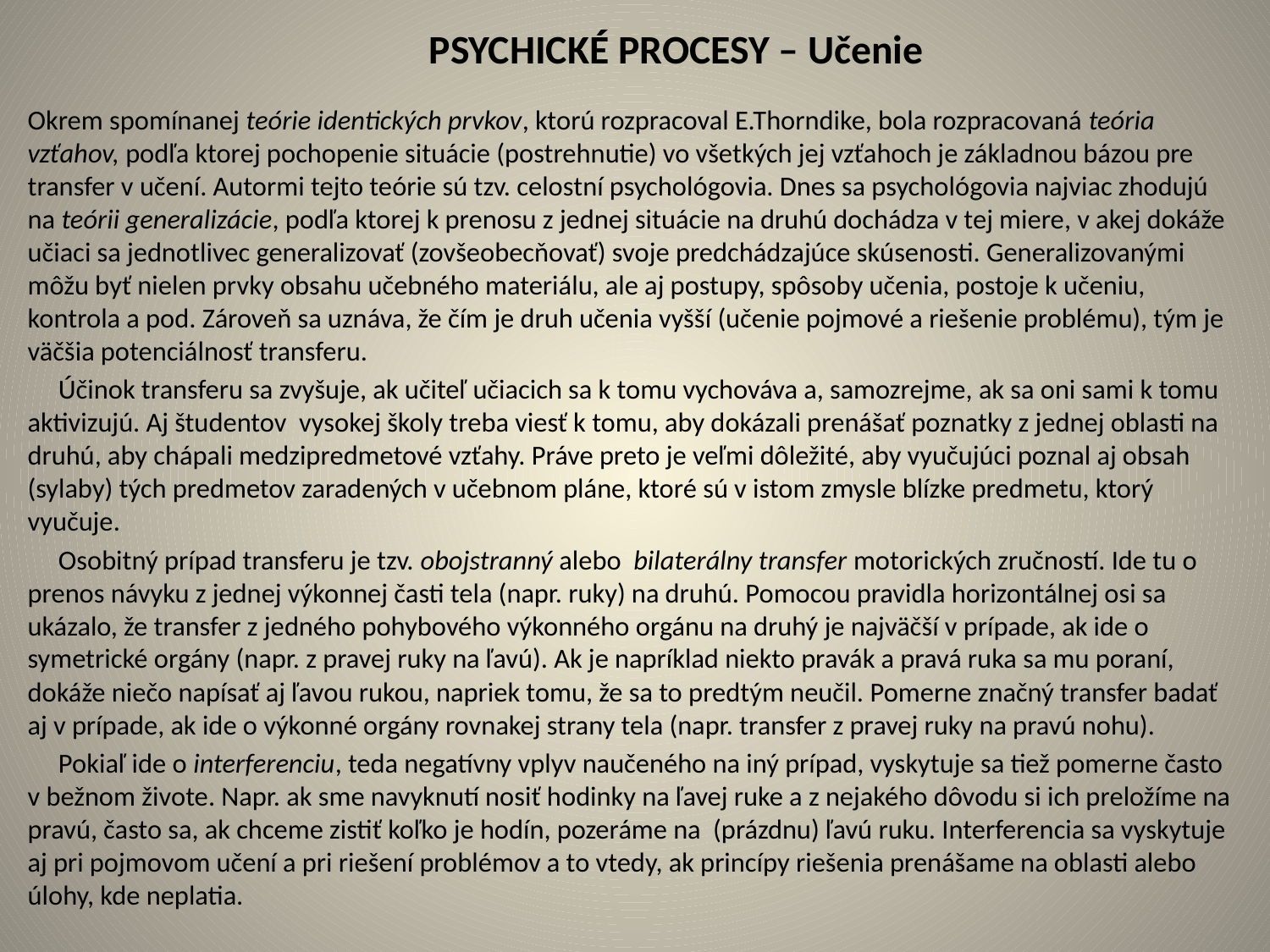

# PSYCHICKÉ PROCESY – Učenie
Okrem spomínanej teórie identických prvkov, ktorú rozpracoval E.Thorndike, bola rozpracovaná teória vzťahov, podľa ktorej pochopenie situácie (postrehnutie) vo všetkých jej vzťahoch je základnou bázou pre transfer v učení. Autormi tejto teórie sú tzv. celostní psychológovia. Dnes sa psychológovia najviac zhodujú na teórii generalizácie, podľa ktorej k prenosu z jednej situácie na druhú dochádza v tej miere, v akej dokáže učiaci sa jednotlivec generalizovať (zovšeobecňovať) svoje predchádzajúce skúsenosti. Generalizovanými môžu byť nielen prvky obsahu učebného materiálu, ale aj postupy, spôsoby učenia, postoje k učeniu, kontrola a pod. Zároveň sa uznáva, že čím je druh učenia vyšší (učenie pojmové a riešenie problému), tým je väčšia potenciálnosť transferu.
     Účinok transferu sa zvyšuje, ak učiteľ učiacich sa k tomu vychováva a, samozrejme, ak sa oni sami k tomu aktivizujú. Aj študentov  vysokej školy treba viesť k tomu, aby dokázali prenášať poznatky z jednej oblasti na druhú, aby chápali medzipredmetové vzťahy. Práve preto je veľmi dôležité, aby vyučujúci poznal aj obsah (sylaby) tých predmetov zaradených v učebnom pláne, ktoré sú v istom zmysle blízke predmetu, ktorý vyučuje.
     Osobitný prípad transferu je tzv. obojstranný alebo  bilaterálny transfer motorických zručností. Ide tu o prenos návyku z jednej výkonnej časti tela (napr. ruky) na druhú. Pomocou pravidla horizontálnej osi sa ukázalo, že transfer z jedného pohybového výkonného orgánu na druhý je najväčší v prípade, ak ide o symetrické orgány (napr. z pravej ruky na ľavú). Ak je napríklad niekto pravák a pravá ruka sa mu poraní, dokáže niečo napísať aj ľavou rukou, napriek tomu, že sa to predtým neučil. Pomerne značný transfer badať aj v prípade, ak ide o výkonné orgány rovnakej strany tela (napr. transfer z pravej ruky na pravú nohu).
     Pokiaľ ide o interferenciu, teda negatívny vplyv naučeného na iný prípad, vyskytuje sa tiež pomerne často v bežnom živote. Napr. ak sme navyknutí nosiť hodinky na ľavej ruke a z nejakého dôvodu si ich preložíme na pravú, často sa, ak chceme zistiť koľko je hodín, pozeráme na  (prázdnu) ľavú ruku. Interferencia sa vyskytuje aj pri pojmovom učení a pri riešení problémov a to vtedy, ak princípy riešenia prenášame na oblasti alebo úlohy, kde neplatia.